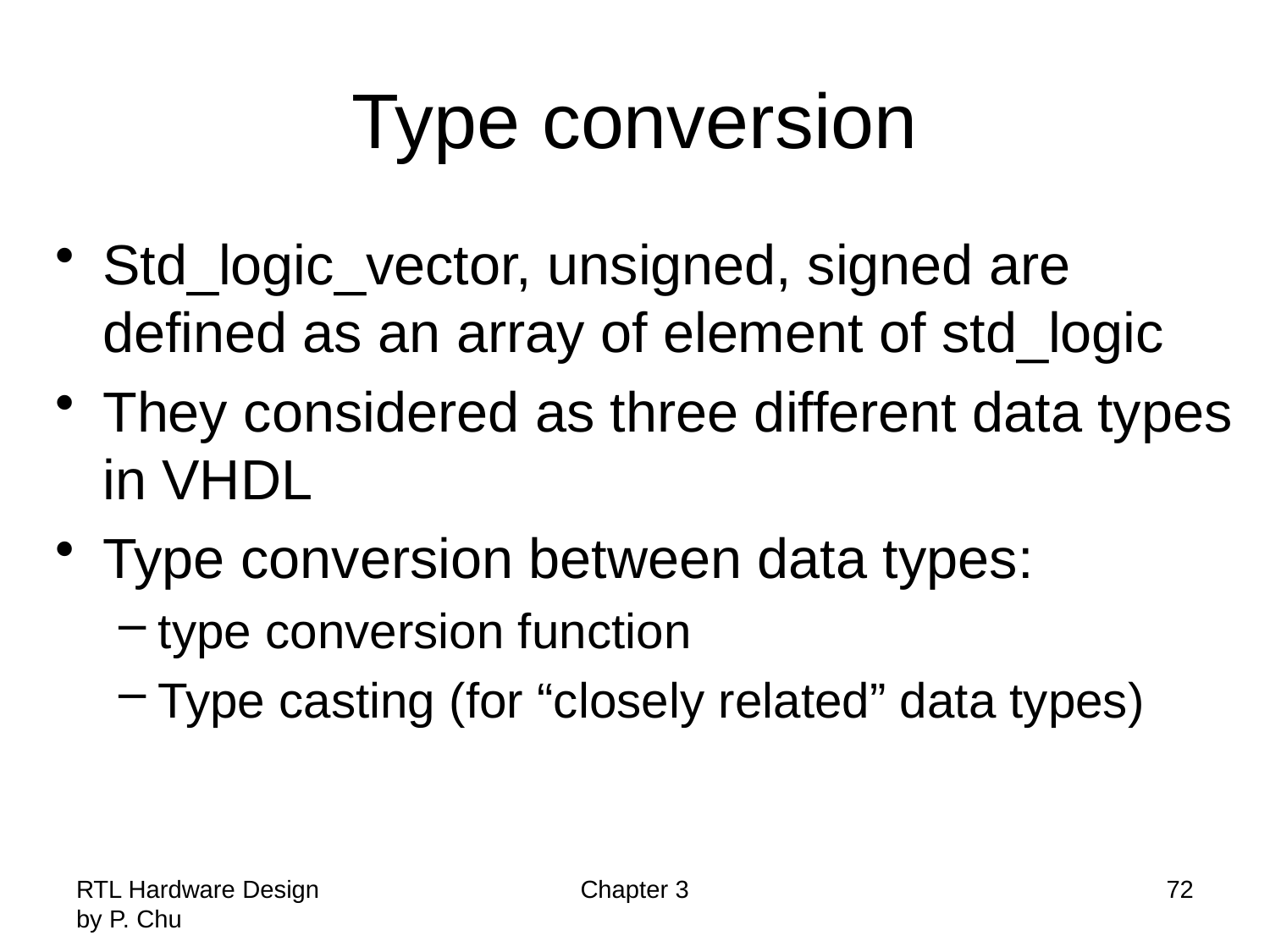

# Type conversion
Std_logic_vector, unsigned, signed are defined as an array of element of std_logic
They considered as three different data types in VHDL
Type conversion between data types:
type conversion function
Type casting (for “closely related” data types)
RTL Hardware Design by P. Chu
Chapter 3
72